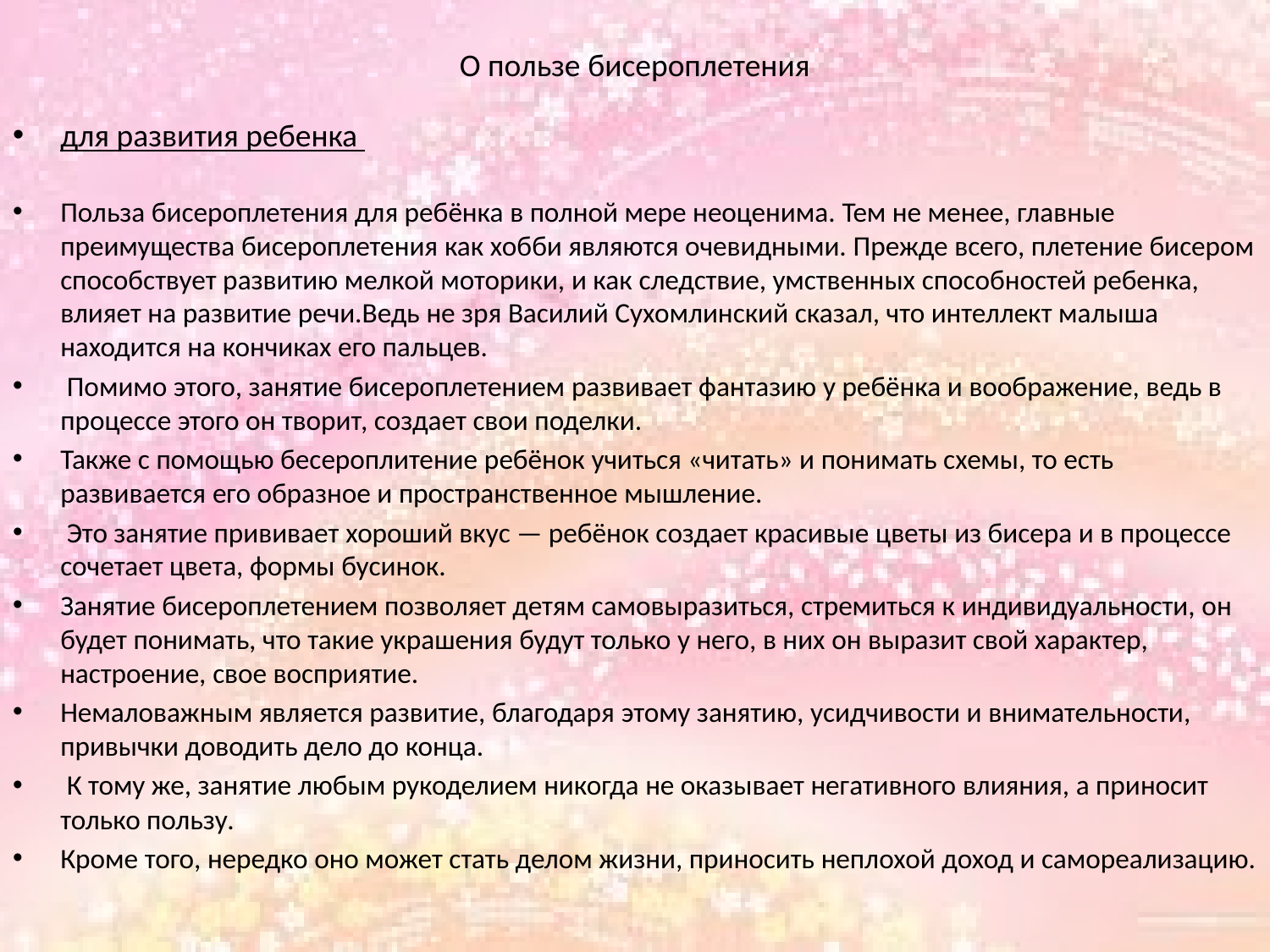

# О пользе бисероплетения
для развития ребенка

Польза бисероплетения для ребёнка в полной мере неоценима. Тем не менее, главные преимущества бисероплетения как хобби являются очевидными. Прежде всего, плетение бисером способствует развитию мелкой моторики, и как следствие, умственных способностей ребенка, влияет на развитие речи.Ведь не зря Василий Сухомлинский сказал, что интеллект малыша находится на кончиках его пальцев.
 Помимо этого, занятие бисероплетением развивает фантазию у ребёнка и воображение, ведь в процессе этого он творит, создает свои поделки.
Также с помощью бесероплитение ребёнок учиться «читать» и понимать схемы, то есть развивается его образное и пространственное мышление.
 Это занятие прививает хороший вкус — ребёнок создает красивые цветы из бисера и в процессе сочетает цвета, формы бусинок.
Занятие бисероплетением позволяет детям самовыразиться, стремиться к индивидуальности, он будет понимать, что такие украшения будут только у него, в них он выразит свой характер, настроение, свое восприятие.
Немаловажным является развитие, благодаря этому занятию, усидчивости и внимательности, привычки доводить дело до конца.
 К тому же, занятие любым рукоделием никогда не оказывает негативного влияния, а приносит только пользу.
Кроме того, нередко оно может стать делом жизни, приносить неплохой доход и самореализацию.